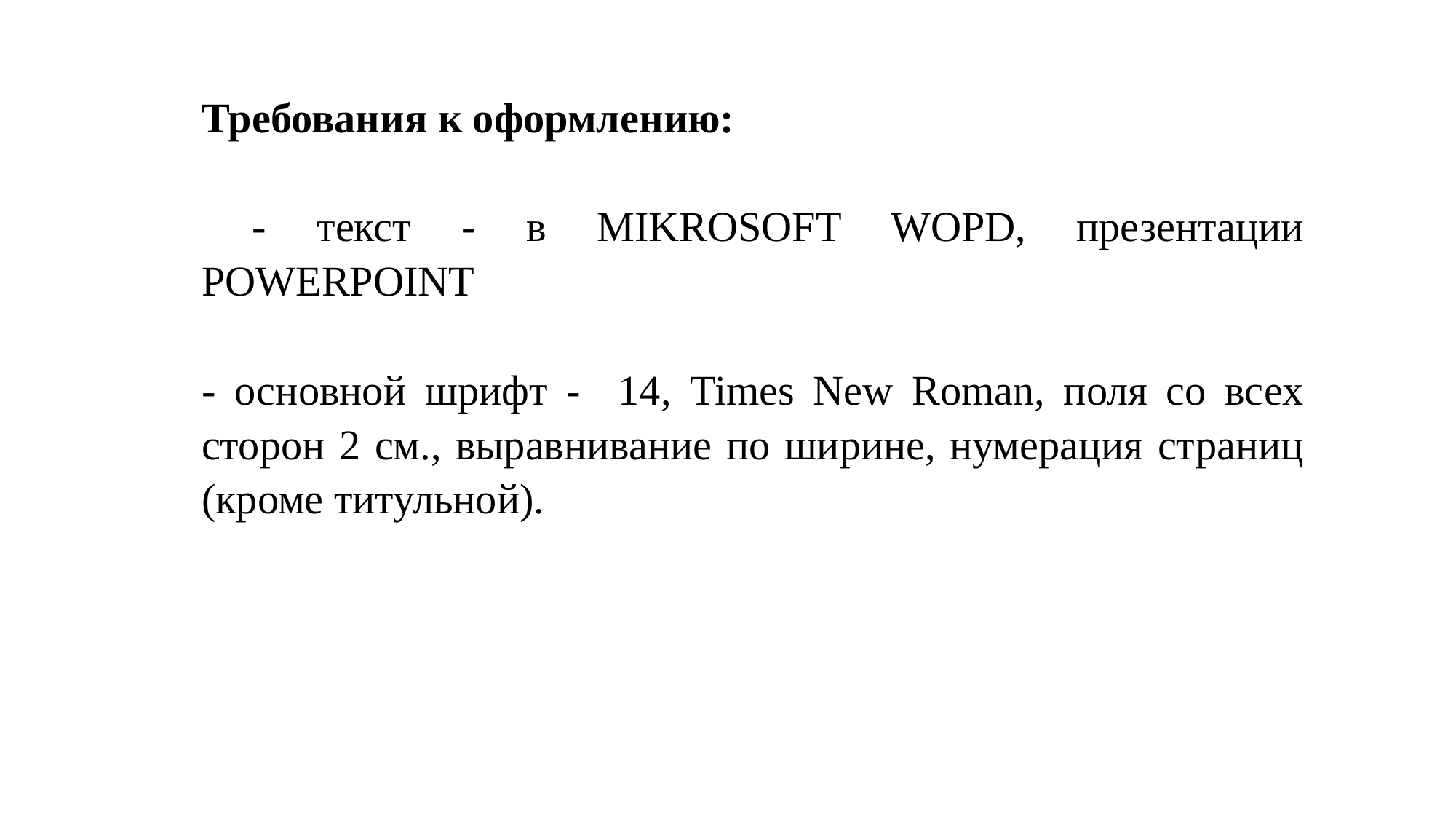

Требования к оформлению:

 - текст - в MIKROSOFT WOPD, презентации POWERPOINT

- основной шрифт -  14, Times New Roman, поля со всех сторон 2 см., выравнивание по ширине, нумерация страниц (кроме титульной).